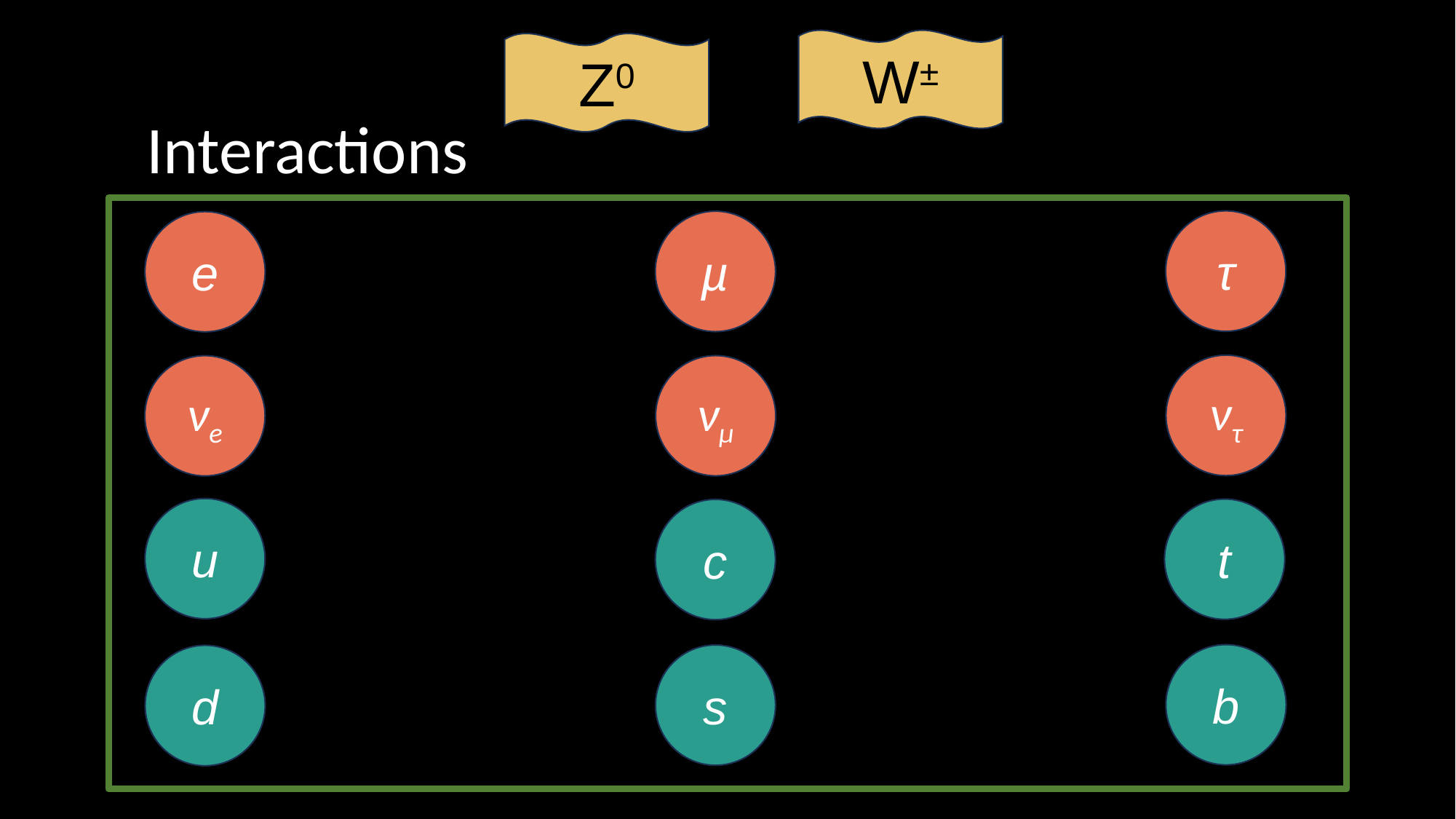

W±
Z0
# Interactions

τ
µ
e
ντ
νµ
νe
u
t
c
b
s
d